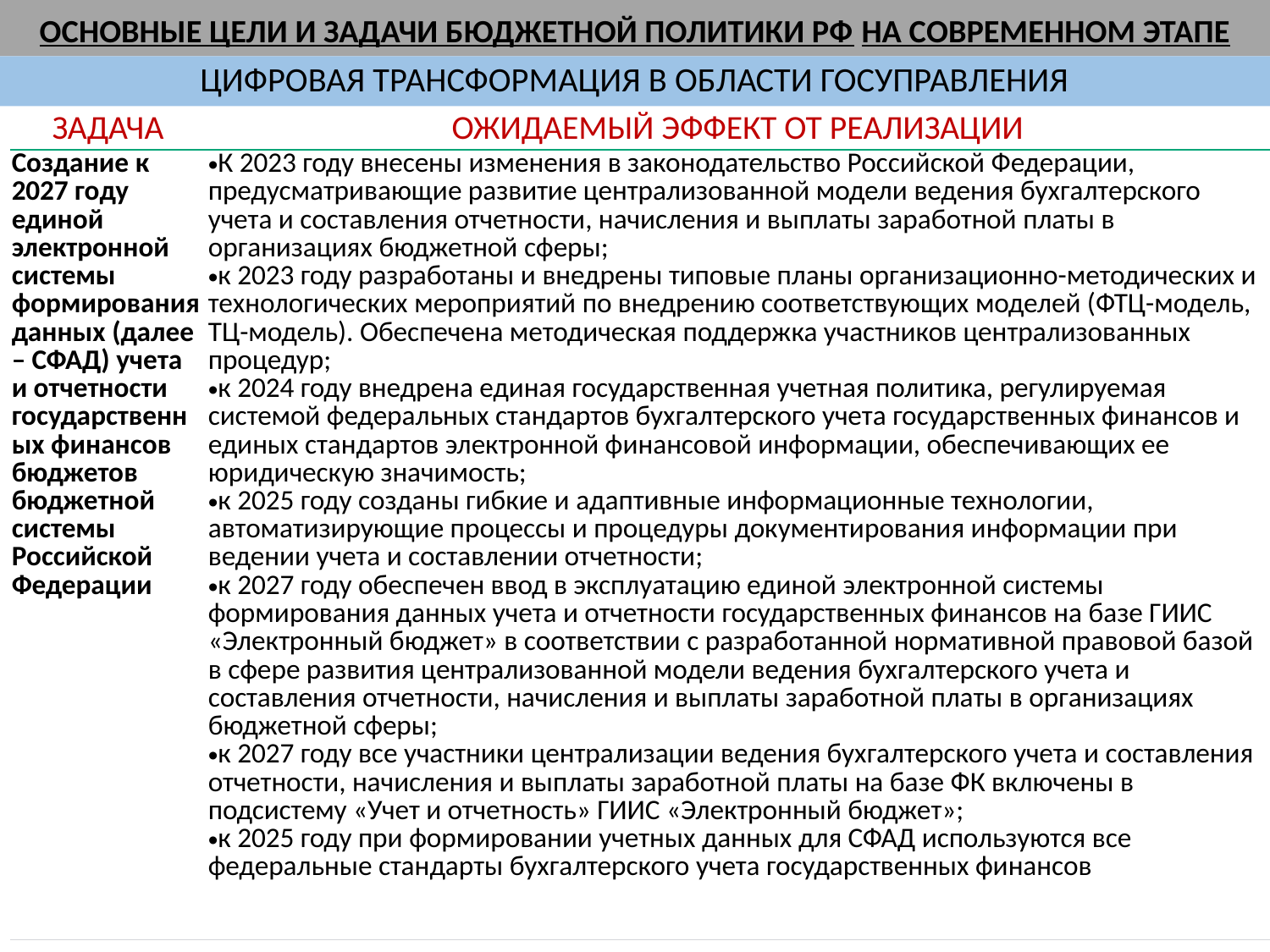

# ОСНОВНЫЕ ЦЕЛИ И ЗАДАЧИ БЮДЖЕТНОЙ ПОЛИТИКИ РФ НА СОВРЕМЕННОМ ЭТАПЕ

ЦИФРОВАЯ ТРАНСФОРМАЦИЯ В ОБЛАСТИ ГОСУПРАВЛЕНИЯ
| ЗАДАЧА | ОЖИДАЕМЫЙ ЭФФЕКТ ОТ РЕАЛИЗАЦИИ |
| --- | --- |
| Создание к 2027 году единой электронной системы формирования данных (далее – СФАД) учета и отчетности государственных финансов бюджетов бюджетной системы Российской Федерации | К 2023 году внесены изменения в законодательство Российской Федерации, предусматривающие развитие централизованной модели ведения бухгалтерского учета и составления отчетности, начисления и выплаты заработной платы в организациях бюджетной сферы; к 2023 году разработаны и внедрены типовые планы организационно-методических и технологических мероприятий по внедрению соответствующих моделей (ФТЦ-модель, ТЦ-модель). Обеспечена методическая поддержка участников централизованных процедур; к 2024 году внедрена единая государственная учетная политика, регулируемая системой федеральных стандартов бухгалтерского учета государственных финансов и единых стандартов электронной финансовой информации, обеспечивающих ее юридическую значимость; к 2025 году созданы гибкие и адаптивные информационные технологии, автоматизирующие процессы и процедуры документирования информации при ведении учета и составлении отчетности; к 2027 году обеспечен ввод в эксплуатацию единой электронной системы формирования данных учета и отчетности государственных финансов на базе ГИИС «Электронный бюджет» в соответствии с разработанной нормативной правовой базой в сфере развития централизованной модели ведения бухгалтерского учета и составления отчетности, начисления и выплаты заработной платы в организациях бюджетной сферы; к 2027 году все участники централизации ведения бухгалтерского учета и составления отчетности, начисления и выплаты заработной платы на базе ФК включены в подсистему «Учет и отчетность» ГИИС «Электронный бюджет»; к 2025 году при формировании учетных данных для СФАД используются все федеральные стандарты бухгалтерского учета государственных финансов |